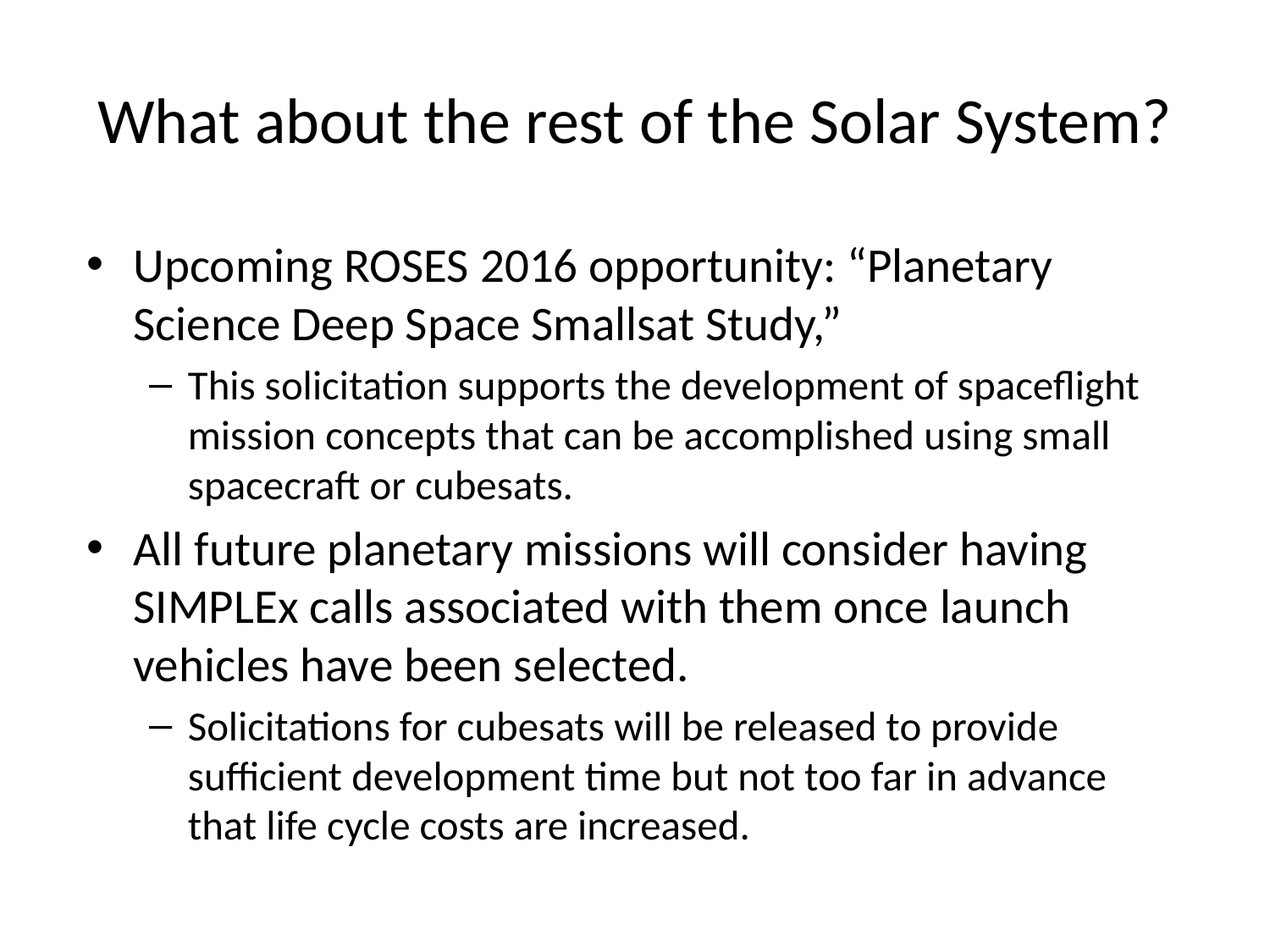

# What about the rest of the Solar System?
Upcoming ROSES 2016 opportunity: “Planetary Science Deep Space Smallsat Study,”
This solicitation supports the development of spaceflight mission concepts that can be accomplished using small spacecraft or cubesats.
All future planetary missions will consider having SIMPLEx calls associated with them once launch vehicles have been selected.
Solicitations for cubesats will be released to provide sufficient development time but not too far in advance that life cycle costs are increased.